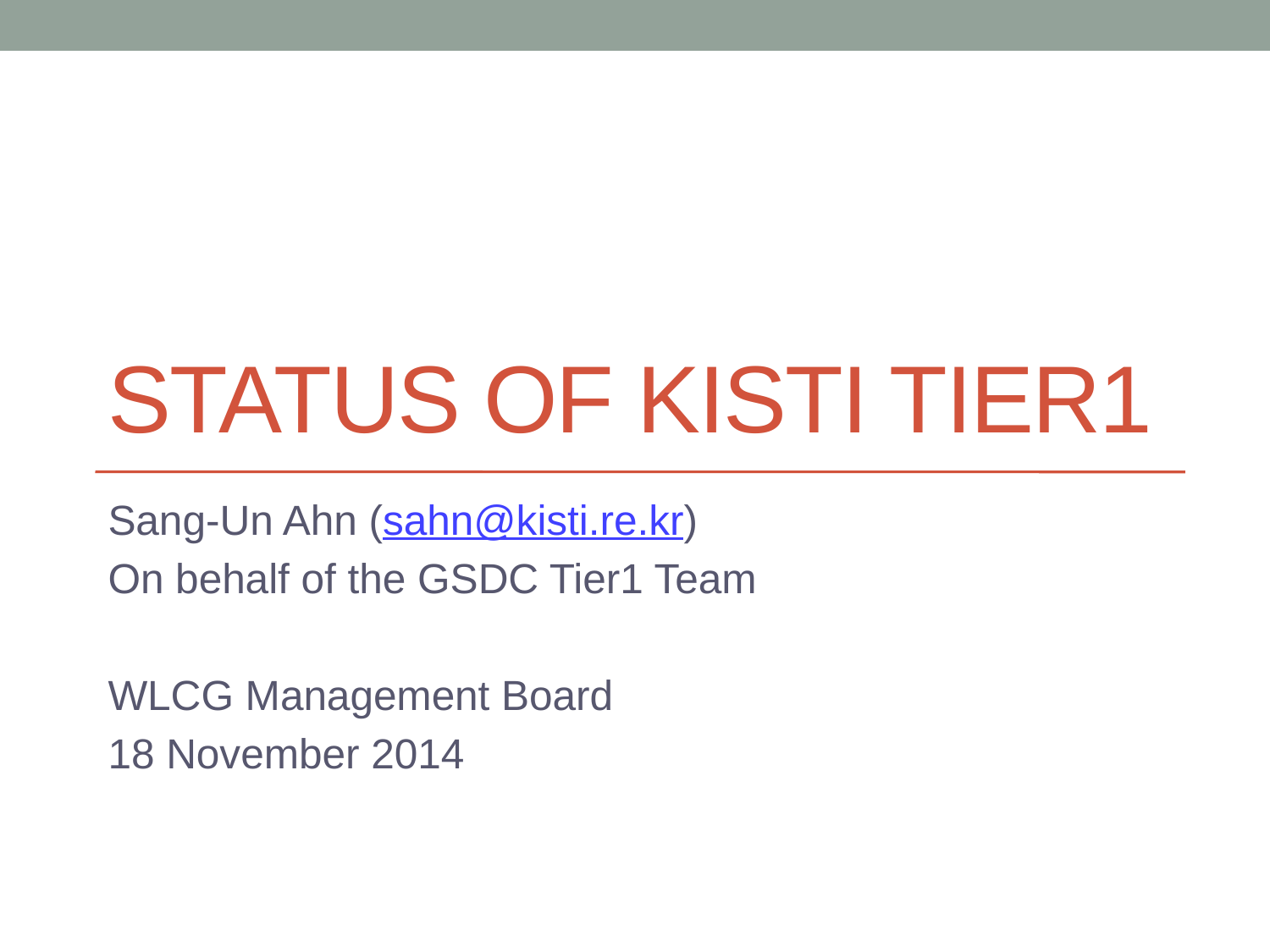

# Status of KISTI Tier1
Sang-Un Ahn (sahn@kisti.re.kr)
On behalf of the GSDC Tier1 Team

WLCG Management Board
18 November 2014